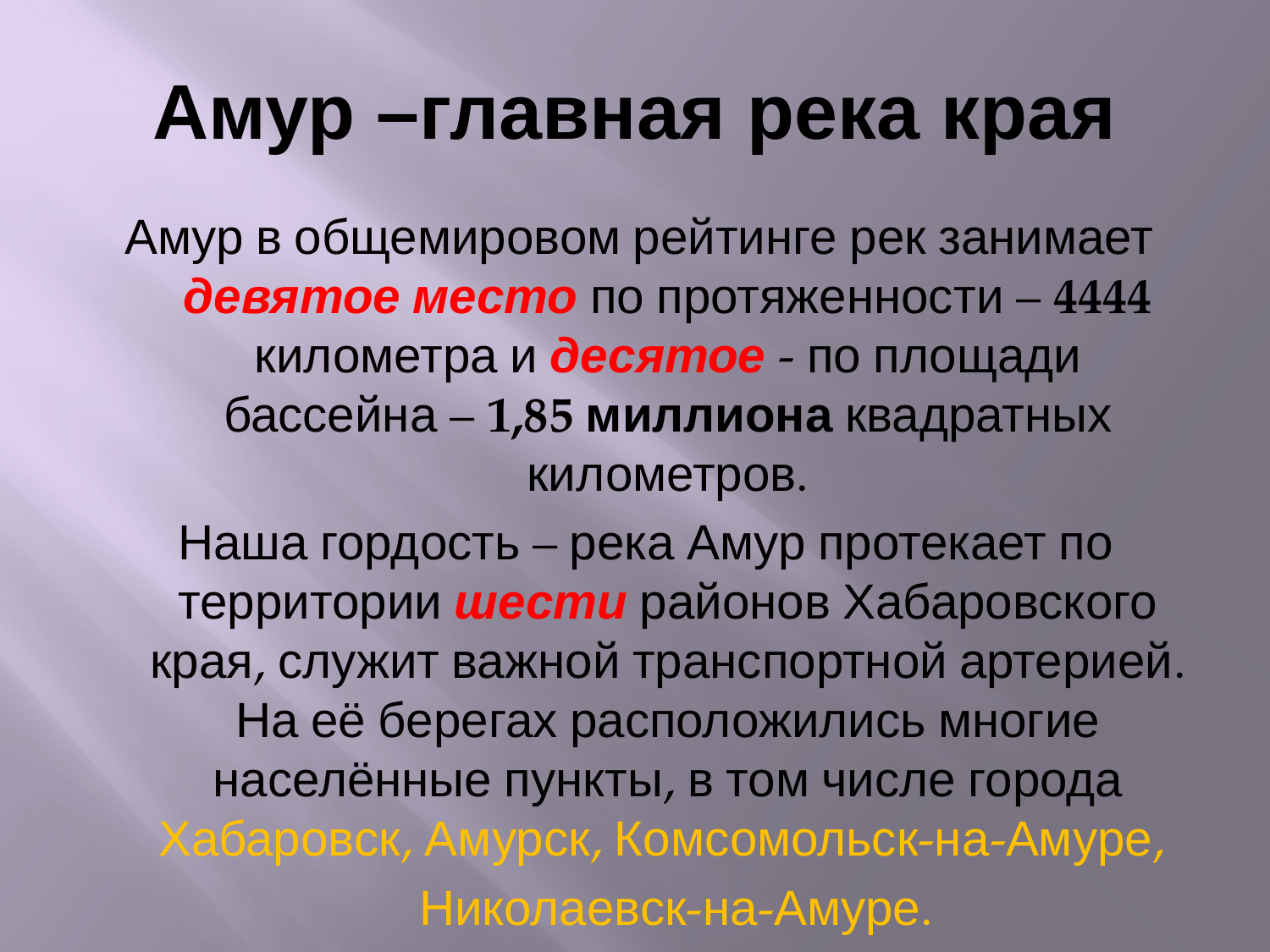

# Амур –главная река края
Амур в общемировом рейтинге рек занимает девятое место по протяженности – 4444 километра и десятое - по площади бассейна – 1,85 миллиона квадратных километров.
 Наша гордость – река Амур протекает по территории шести районов Хабаровского края, служит важной транспортной артерией. На её берегах расположились многие населённые пункты, в том числе города Хабаровск, Амурск, Комсомольск-на-Амуре,
      Николаевск-на-Амуре.